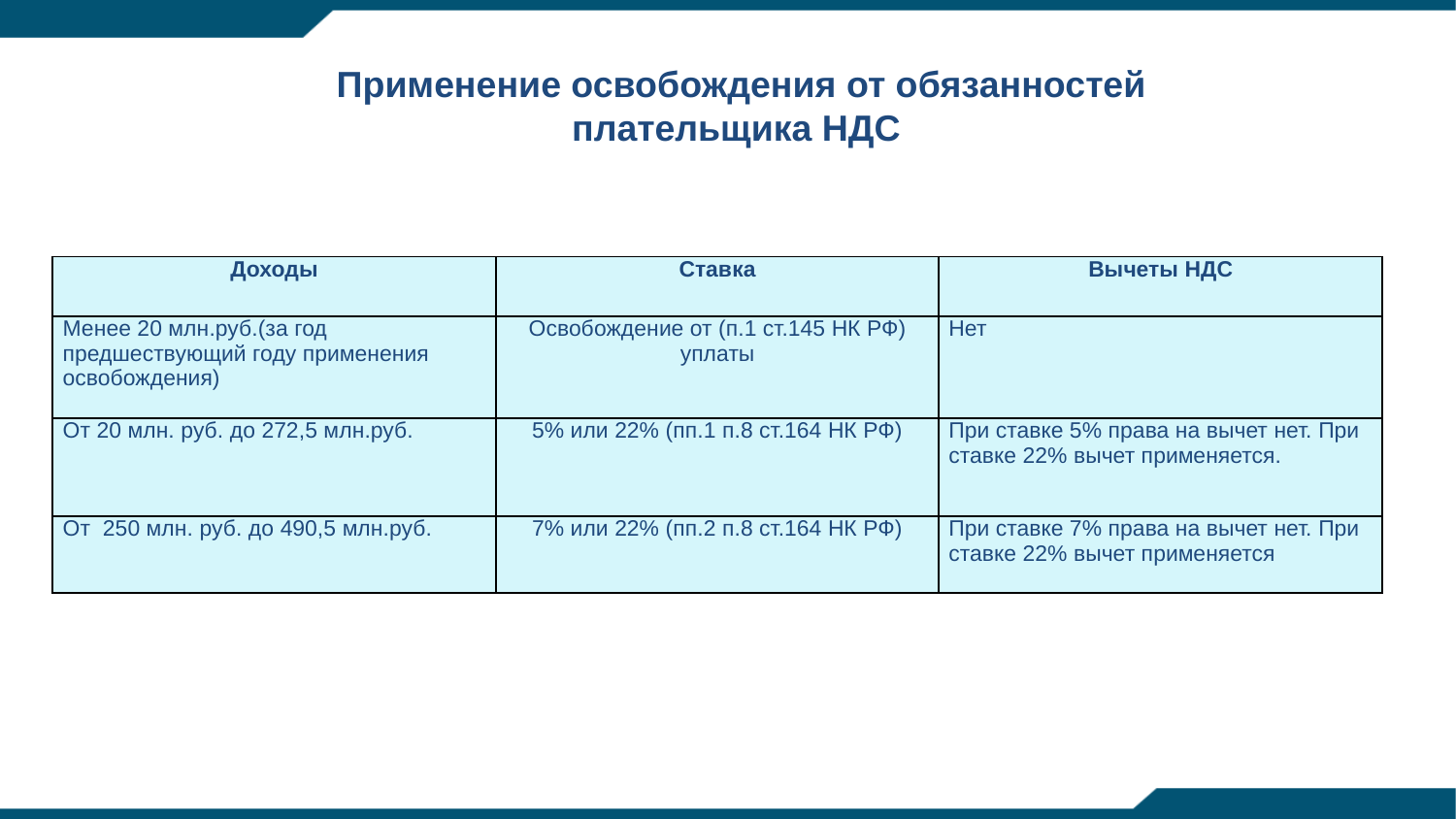

Применение освобождения от обязанностей плательщика НДС
| Доходы | Ставка | Вычеты НДС |
| --- | --- | --- |
| Менее 20 млн.руб.(за год предшествующий году применения освобождения) | Освобождение от (п.1 ст.145 НК РФ) уплаты | Нет |
| От 20 млн. руб. до 272,5 млн.руб. | 5% или 22% (пп.1 п.8 ст.164 НК РФ) | При ставке 5% права на вычет нет. При ставке 22% вычет применяется. |
| От 250 млн. руб. до 490,5 млн.руб. | 7% или 22% (пп.2 п.8 ст.164 НК РФ) | При ставке 7% права на вычет нет. При ставке 22% вычет применяется |